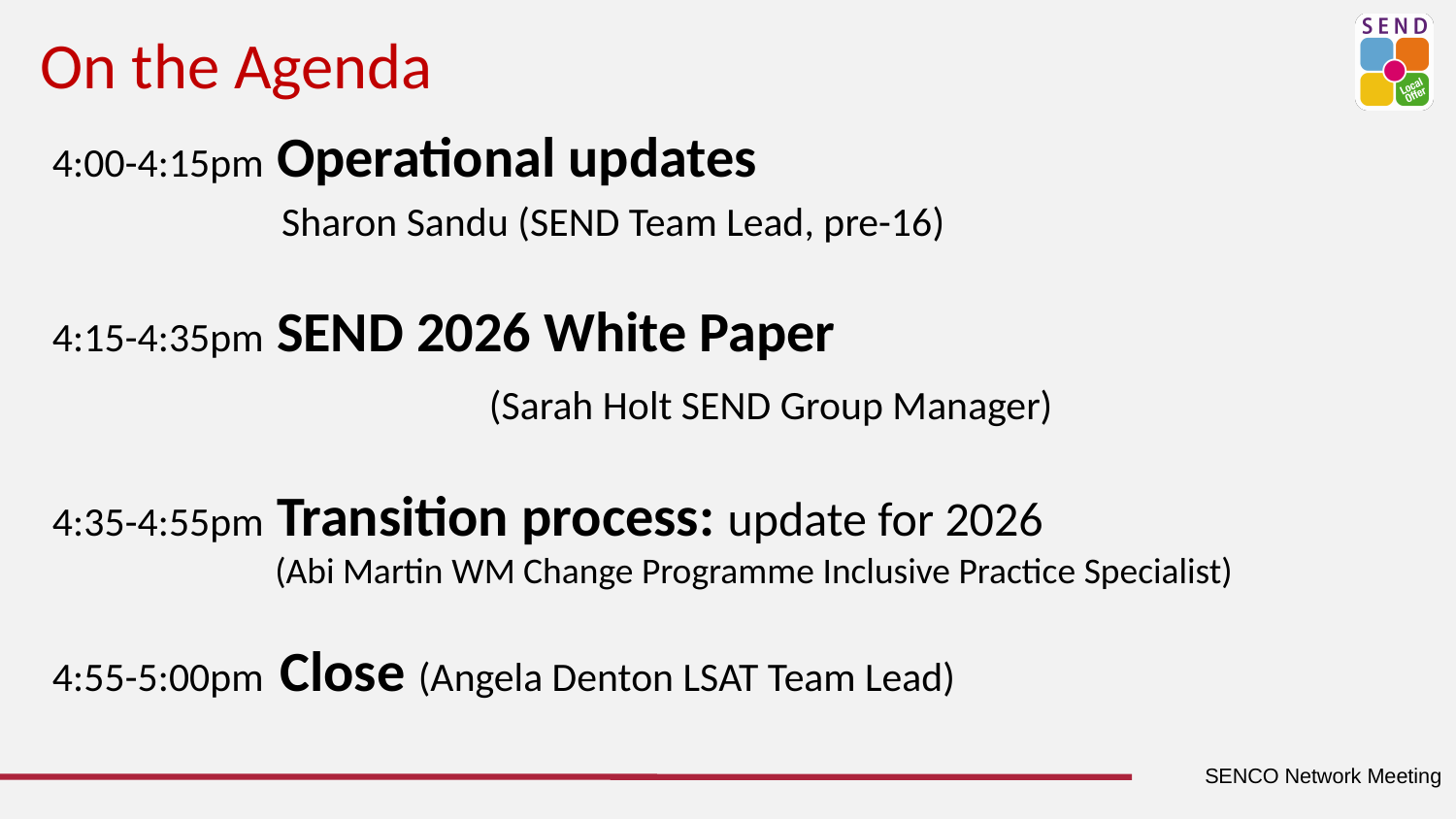

On the Agenda
4:00-4:15pm Operational updates
                     Sharon Sandu (SEND Team Lead, pre-16)

4:15-4:35pm SEND 2026 White Paper
			(Sarah Holt SEND Group Manager)

4:35-4:55pm Transition process: update for 2026
                           (Abi Martin WM Change Programme Inclusive Practice Specialist)

4:55-5:00pm  Close (Angela Denton LSAT Team Lead)